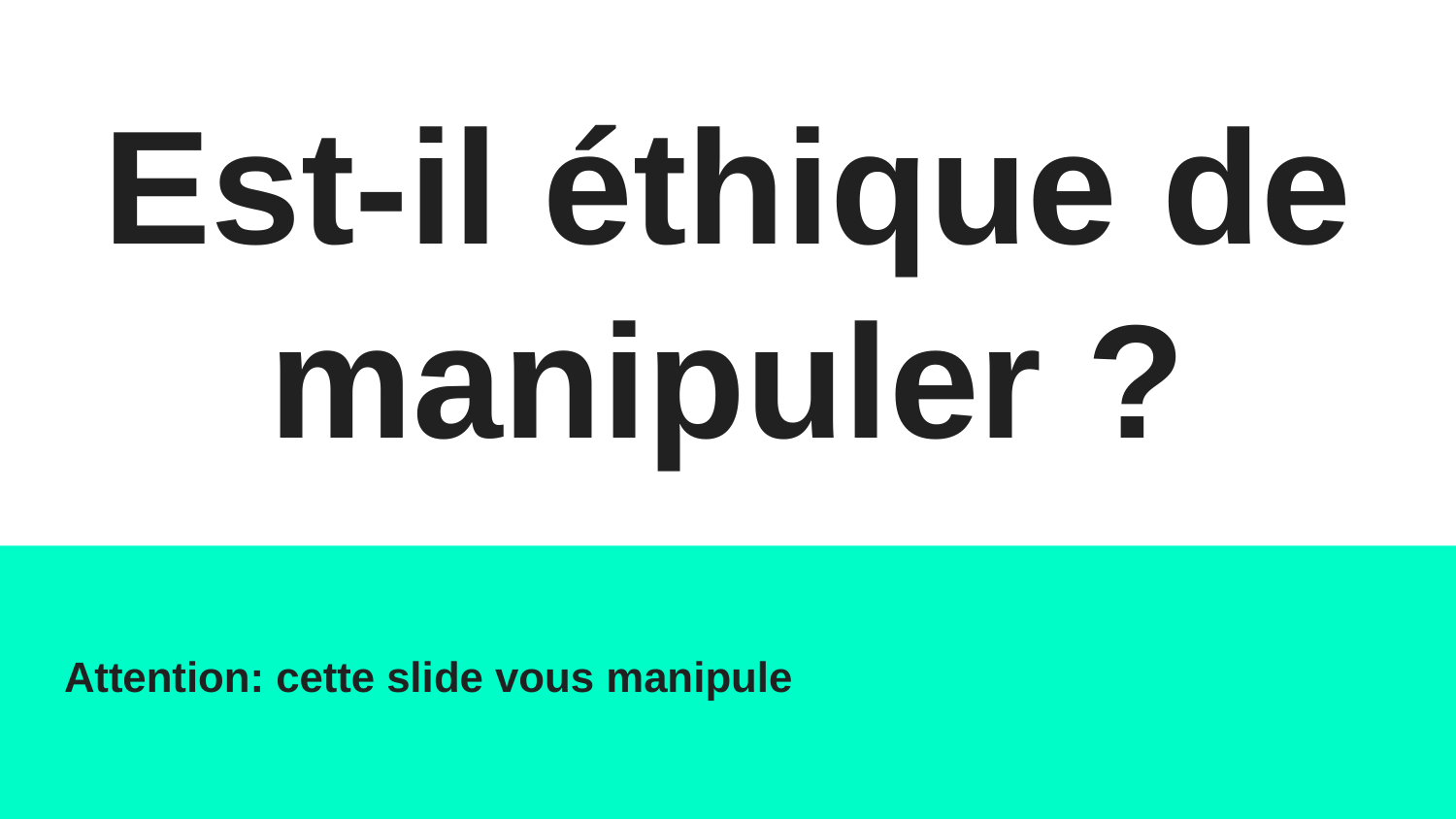

# Est-il éthique de manipuler ?
Attention: cette slide vous manipule